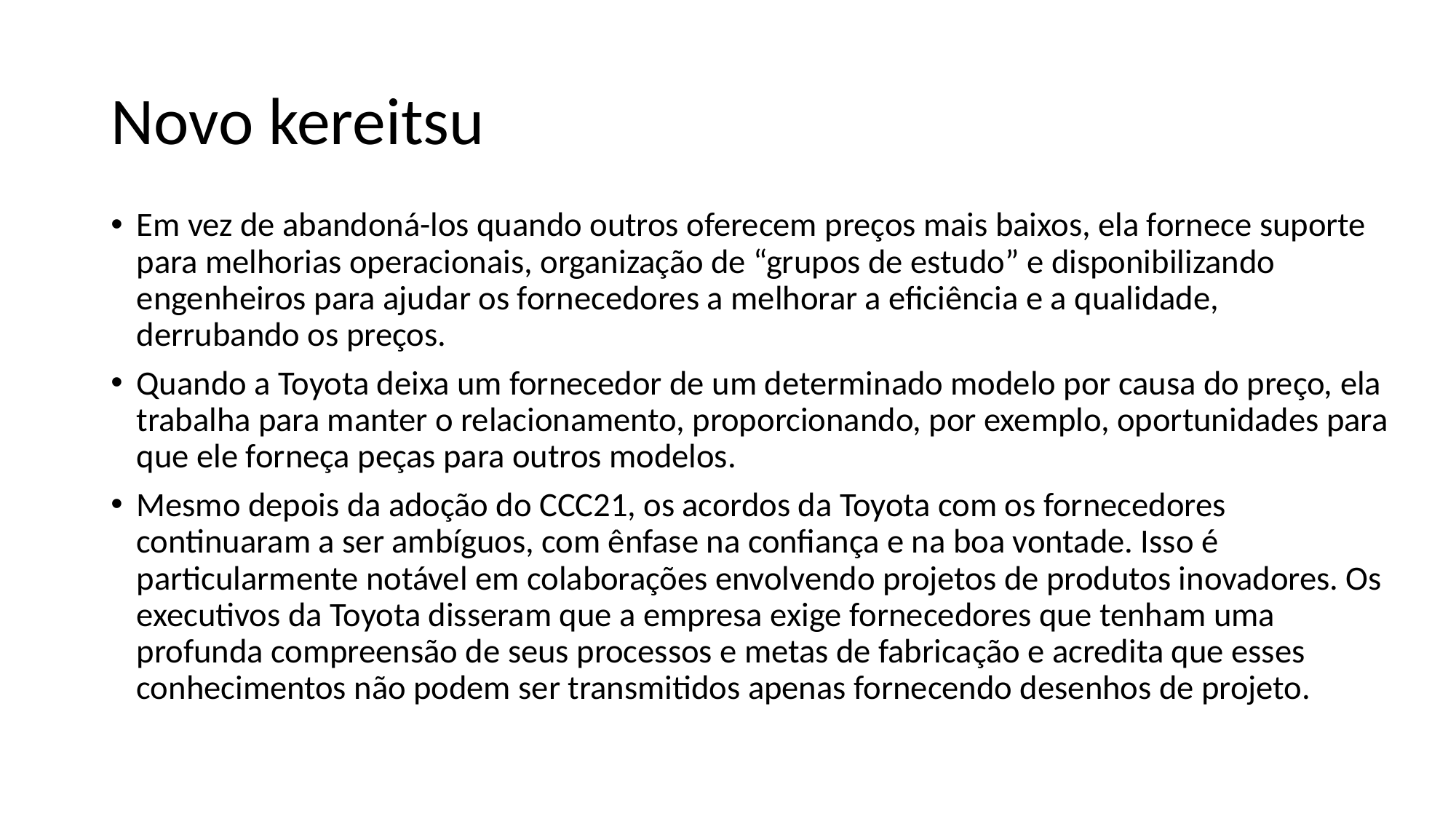

# Novo kereitsu
Em vez de abandoná-los quando outros oferecem preços mais baixos, ela fornece suporte para melhorias operacionais, organização de “grupos de estudo” e disponibilizando engenheiros para ajudar os fornecedores a melhorar a eficiência e a qualidade, derrubando os preços.
Quando a Toyota deixa um fornecedor de um determinado modelo por causa do preço, ela trabalha para manter o relacionamento, proporcionando, por exemplo, oportunidades para que ele forneça peças para outros modelos.
Mesmo depois da adoção do CCC21, os acordos da Toyota com os fornecedores continuaram a ser ambíguos, com ênfase na confiança e na boa vontade. Isso é particularmente notável em colaborações envolvendo projetos de produtos inovadores. Os executivos da Toyota disseram que a empresa exige fornecedores que tenham uma profunda compreensão de seus processos e metas de fabricação e acredita que esses conhecimentos não podem ser transmitidos apenas fornecendo desenhos de projeto.